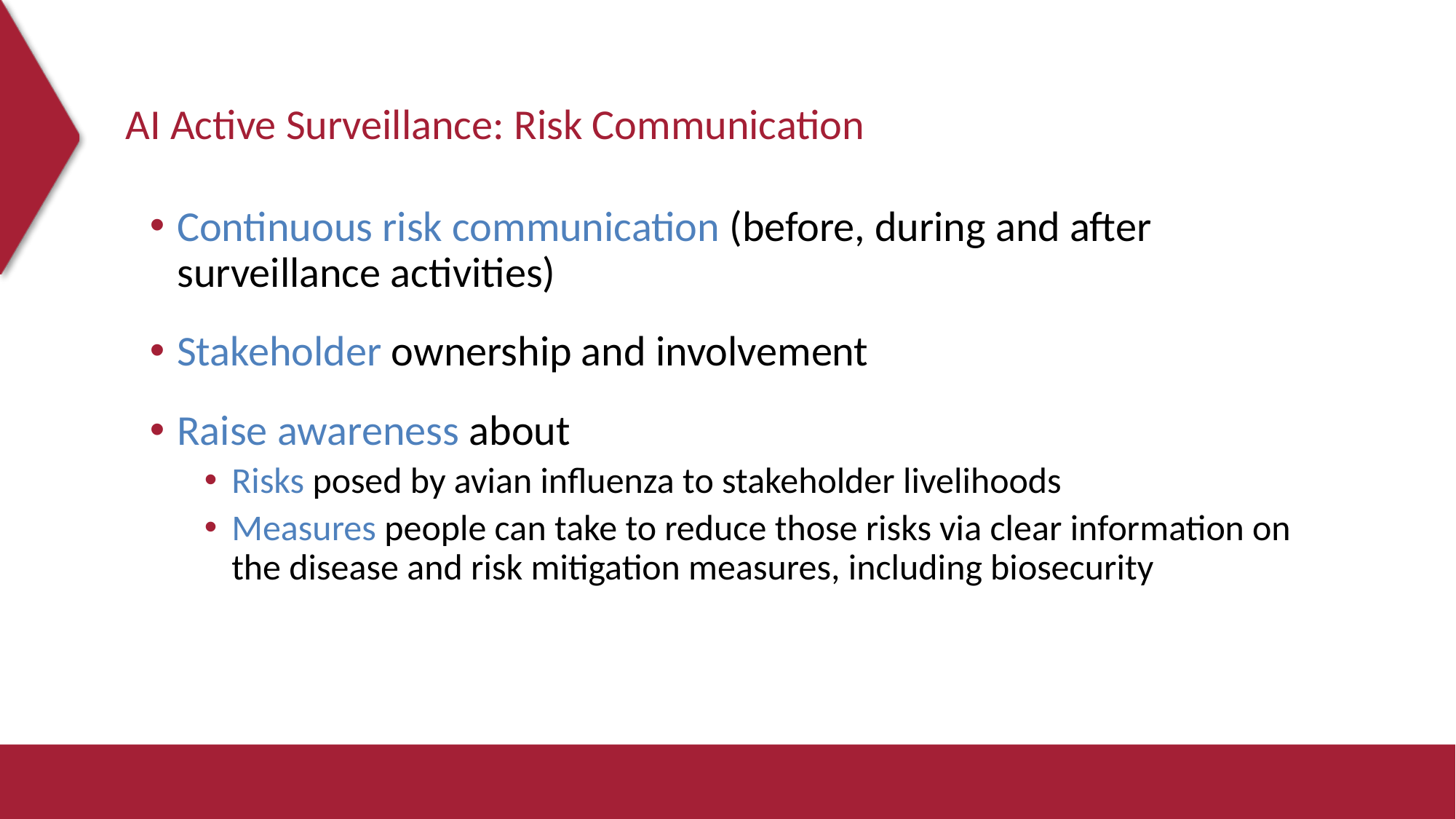

# AI Active Surveillance: Risk Communication
Continuous risk communication (before, during and after surveillance activities)
Stakeholder ownership and involvement
Raise awareness about
Risks posed by avian influenza to stakeholder livelihoods
Measures people can take to reduce those risks via clear information on the disease and risk mitigation measures, including biosecurity